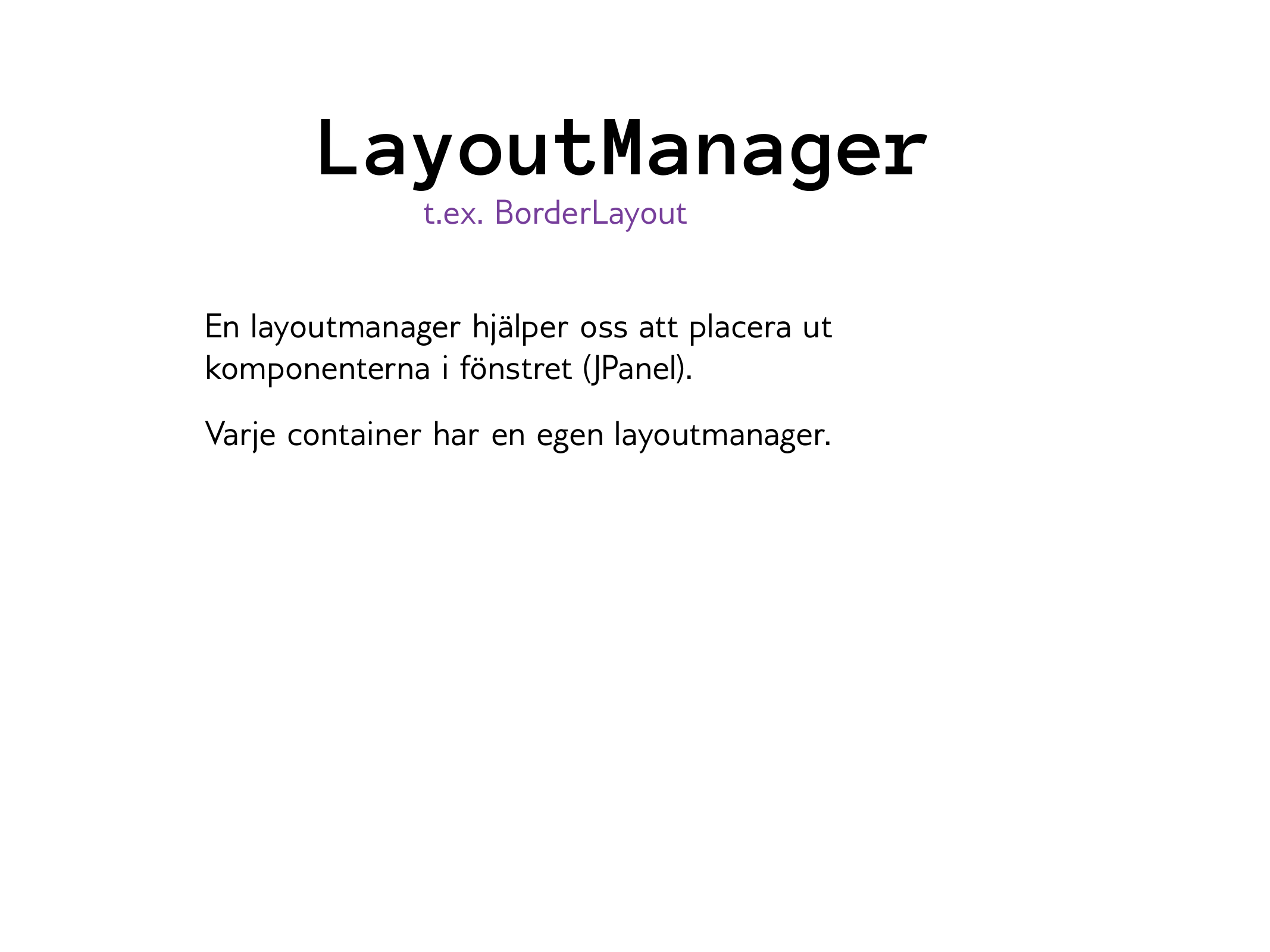

LayoutManager
t.ex. BorderLayout
En layoutmanager hjälper oss att placera ut komponenterna i fönstret (JPanel).
Varje container har en egen layoutmanager.